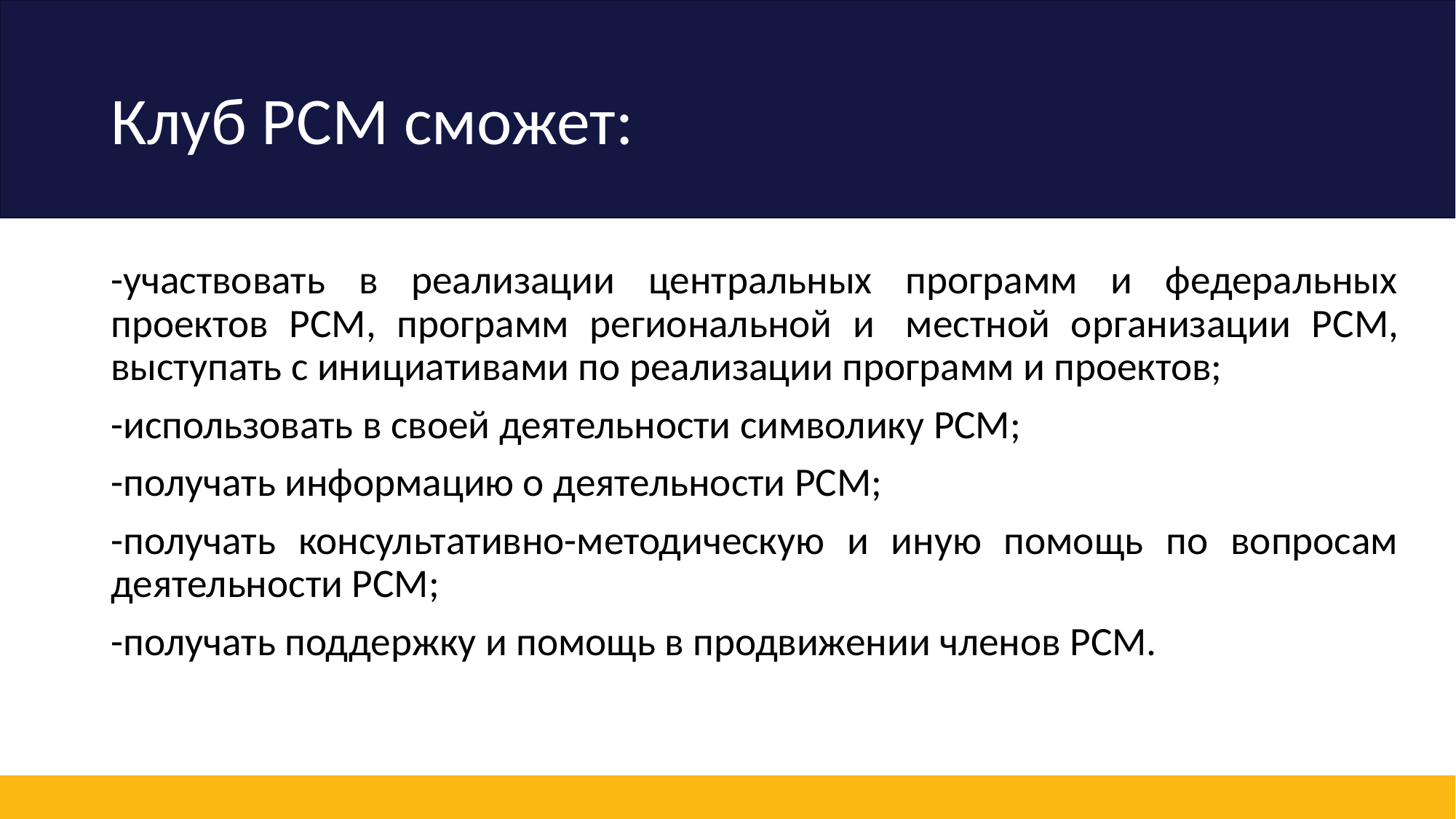

# Клуб РСМ сможет:
-участвовать в реализации центральных программ и федеральных проектов РСМ, программ региональной и  местной организации РСМ, выступать с инициативами по реализации программ и проектов;
-использовать в своей деятельности символику РСМ;
-получать информацию о деятельности РСМ;
-получать консультативно-методическую и иную помощь по вопросам деятельности РСМ;
-получать поддержку и помощь в продвижении членов РСМ.